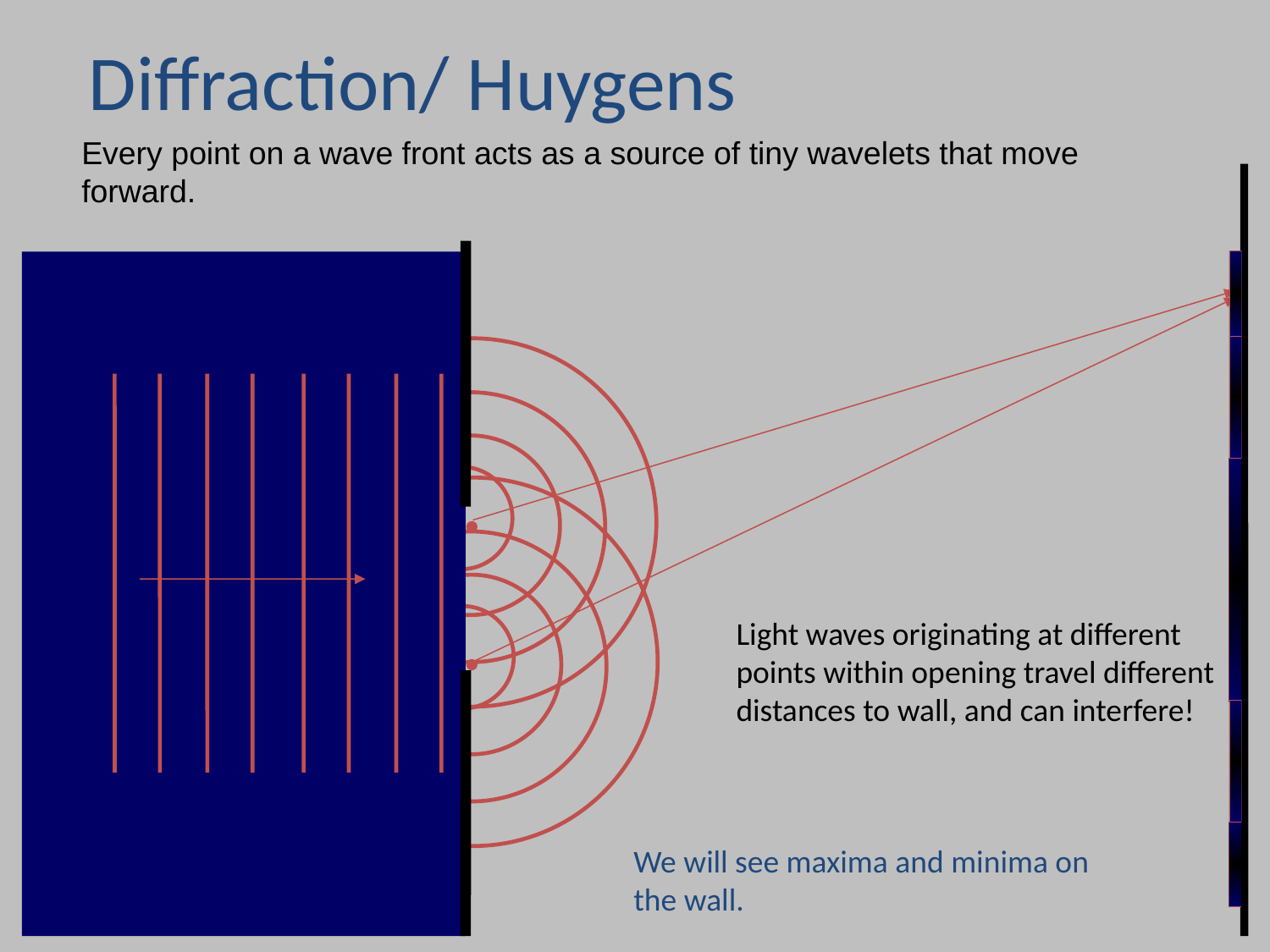

Diffraction/ Huygens
Every point on a wave front acts as a source of tiny wavelets that move forward.

•
Light waves originating at different points within opening travel different distances to wall, and can interfere!

•
We will see maxima and minima on the wall.
Physics 1161: Lecture 21, Slide13